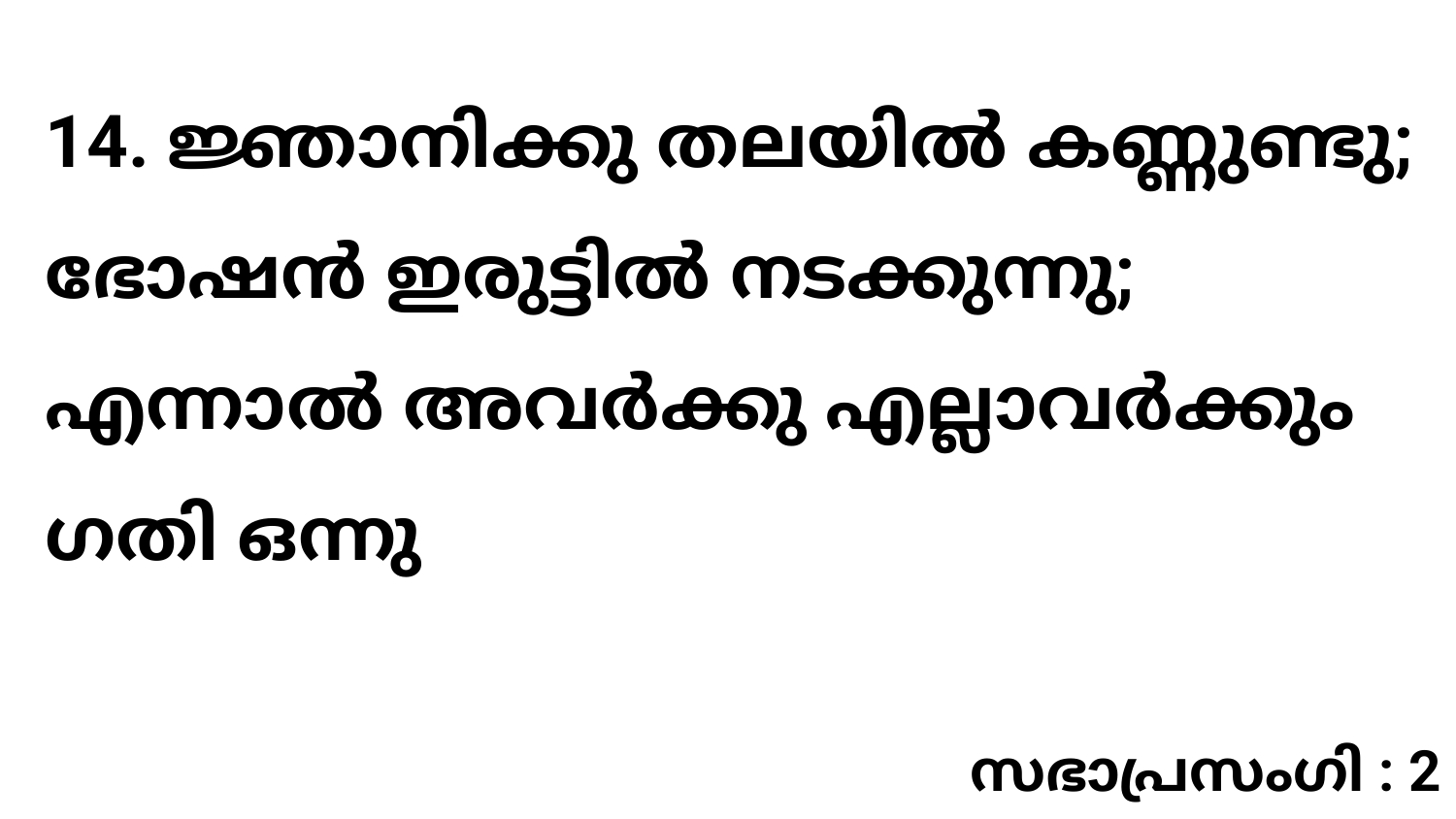

14. ജ്ഞാനിക്കു തലയിൽ കണ്ണുണ്ടു; ഭോഷൻ ഇരുട്ടിൽ നടക്കുന്നു; എന്നാൽ അവർക്കു എല്ലാവർക്കും ഗതി ഒന്നു
സഭാപ്രസംഗി : 2